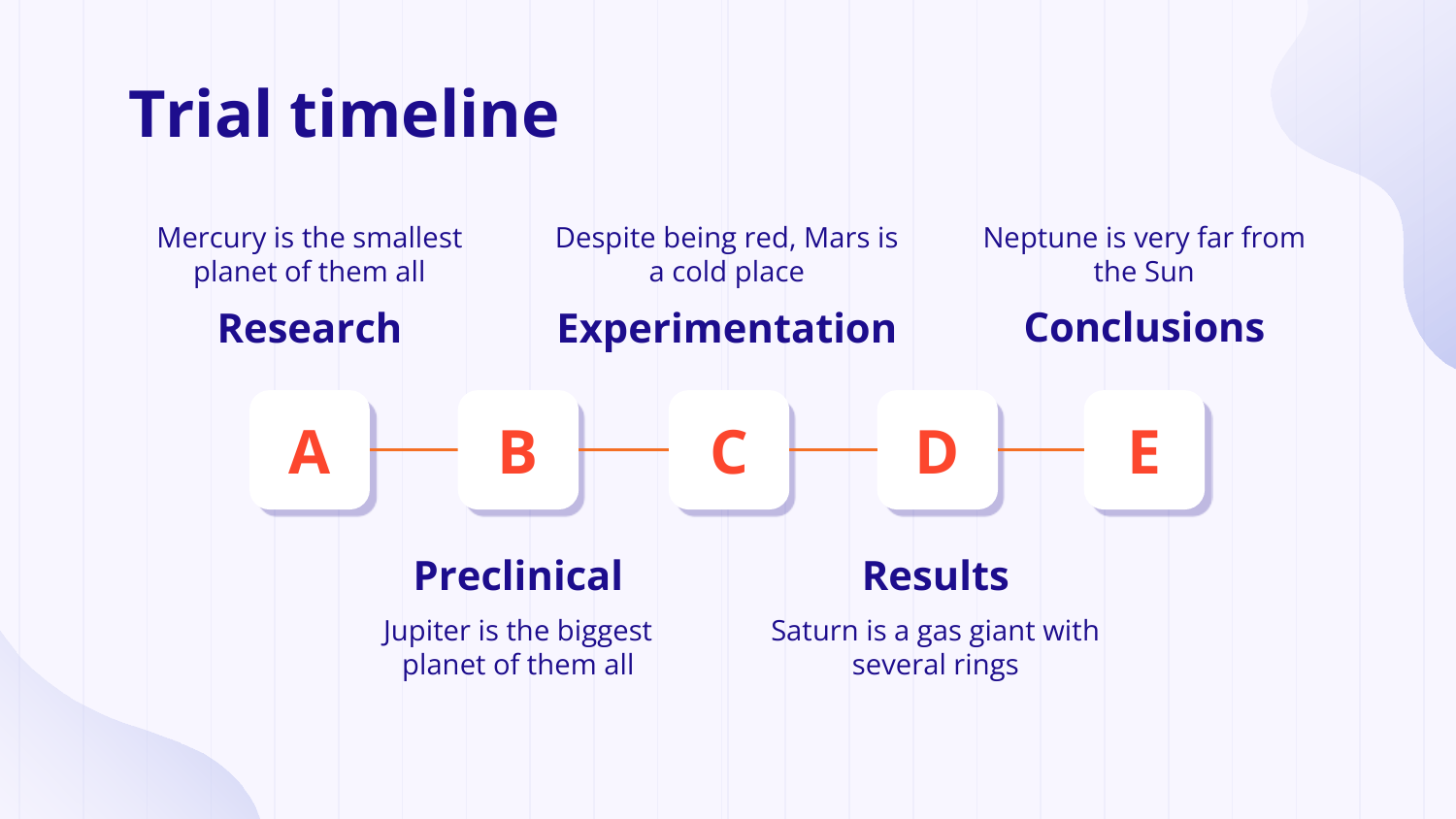

# Trial timeline
Neptune is very far from the Sun
Mercury is the smallest planet of them all
Despite being red, Mars is a cold place
Conclusions
Research
Experimentation
A
B
C
D
E
Results
Preclinical
Jupiter is the biggest planet of them all
Saturn is a gas giant with several rings